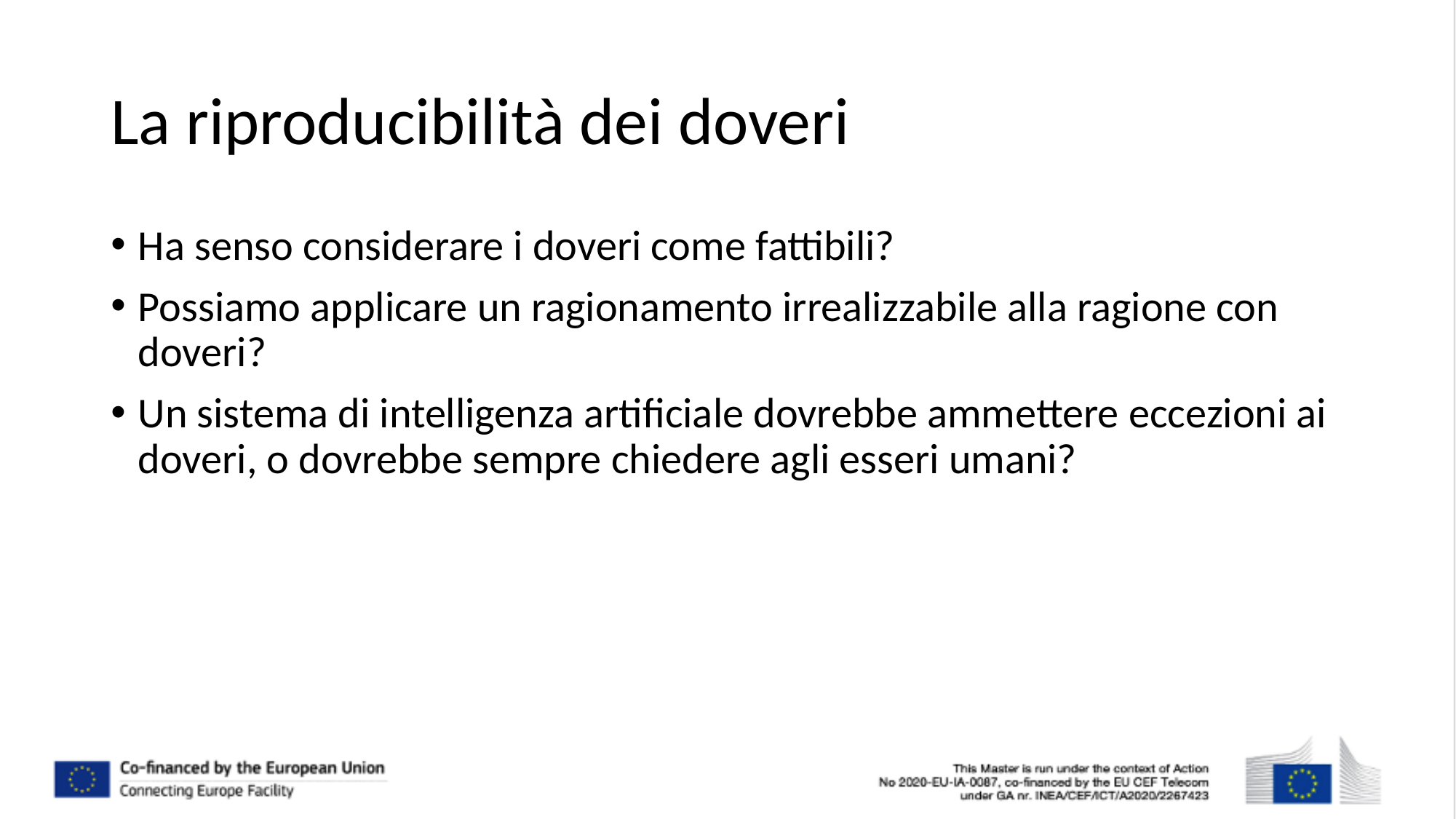

# La riproducibilità dei doveri
Ha senso considerare i doveri come fattibili?
Possiamo applicare un ragionamento irrealizzabile alla ragione con doveri?
Un sistema di intelligenza artificiale dovrebbe ammettere eccezioni ai doveri, o dovrebbe sempre chiedere agli esseri umani?